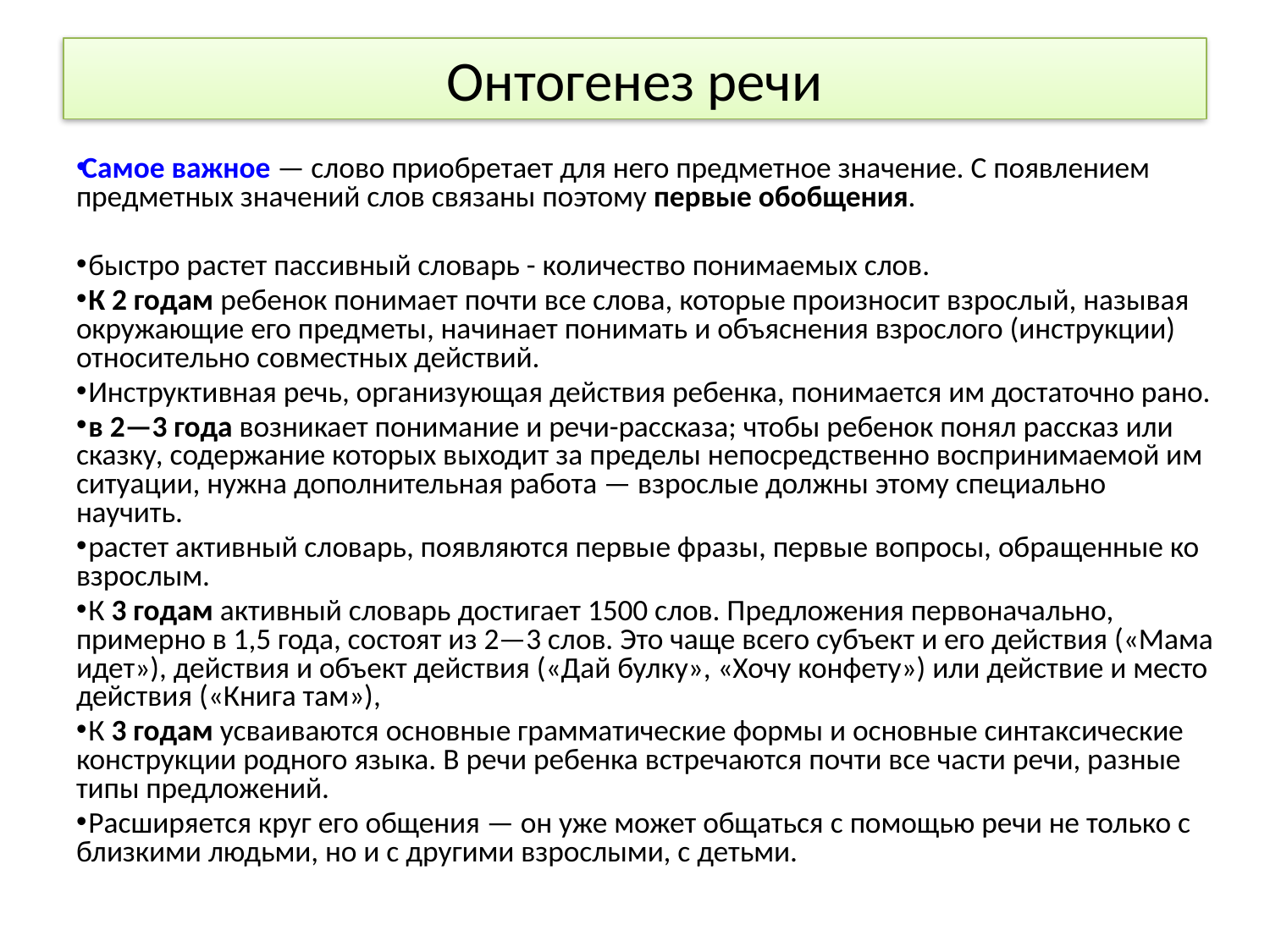

# Онтогенез речи
Самое важное — слово приобретает для него предметное значение. С появлением предметных значений слов связаны поэтому первые обобщения.

 быстро растет пассивный словарь - количество понимаемых слов.
 К 2 годам ребенок понимает почти все слова, которые произносит взрослый, называя окружающие его предметы, начинает понимать и объяснения взрослого (инструкции) относительно совместных действий.
 Инструктивная речь, организующая действия ребенка, понимается им достаточно рано.
 в 2—3 года возникает понимание и речи-рассказа; чтобы ребенок понял рассказ или сказку, содержание которых выходит за пределы непосредственно воспринимаемой им ситуации, нужна дополнительная работа — взрослые должны этому специально научить.
 растет активный словарь, появляются первые фразы, первые вопросы, обращенные ко взрослым.
 К 3 годам активный словарь достигает 1500 слов. Предложения первоначально, примерно в 1,5 года, состоят из 2—3 слов. Это чаще всего субъект и его действия («Мама идет»), действия и объект действия («Дай булку», «Хочу конфету») или действие и место действия («Книга там»),
 К 3 годам усваиваются основные грамматические формы и основные синтаксические конструкции родного языка. В речи ребенка встречаются почти все части речи, разные типы предложений.
 Расширяется круг его общения — он уже может общаться с помощью речи не только с близкими людьми, но и с другими взрослыми, с детьми.